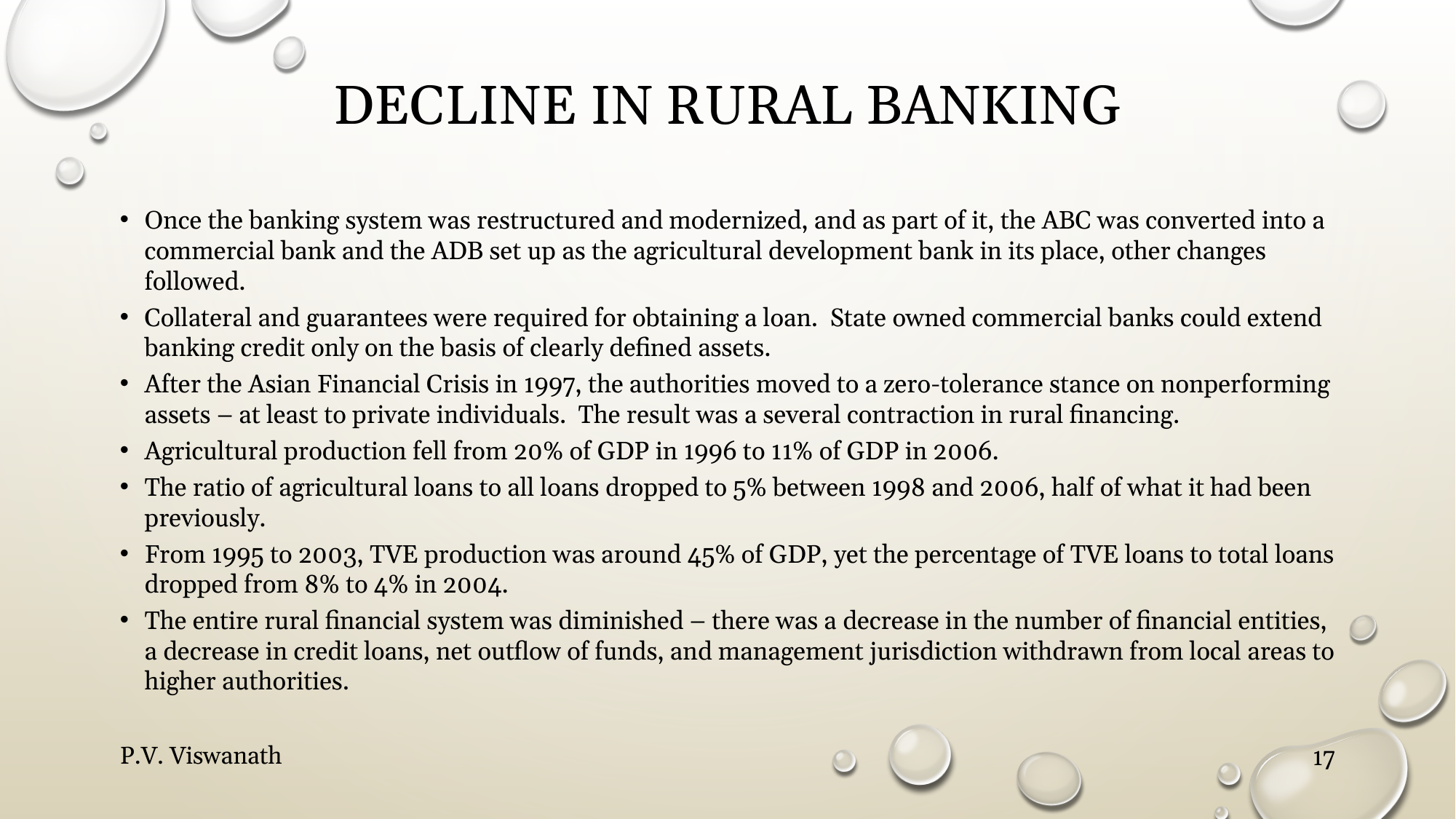

# Decline in rural banking
Once the banking system was restructured and modernized, and as part of it, the ABC was converted into a commercial bank and the ADB set up as the agricultural development bank in its place, other changes followed.
Collateral and guarantees were required for obtaining a loan.  State owned commercial banks could extend banking credit only on the basis of clearly defined assets.
After the Asian Financial Crisis in 1997, the authorities moved to a zero-tolerance stance on nonperforming assets – at least to private individuals.  The result was a several contraction in rural financing.
Agricultural production fell from 20% of GDP in 1996 to 11% of GDP in 2006.
The ratio of agricultural loans to all loans dropped to 5% between 1998 and 2006, half of what it had been previously.
From 1995 to 2003, TVE production was around 45% of GDP, yet the percentage of TVE loans to total loans dropped from 8% to 4% in 2004.
The entire rural financial system was diminished – there was a decrease in the number of financial entities, a decrease in credit loans, net outflow of funds, and management jurisdiction withdrawn from local areas to higher authorities.
P.V. Viswanath
17